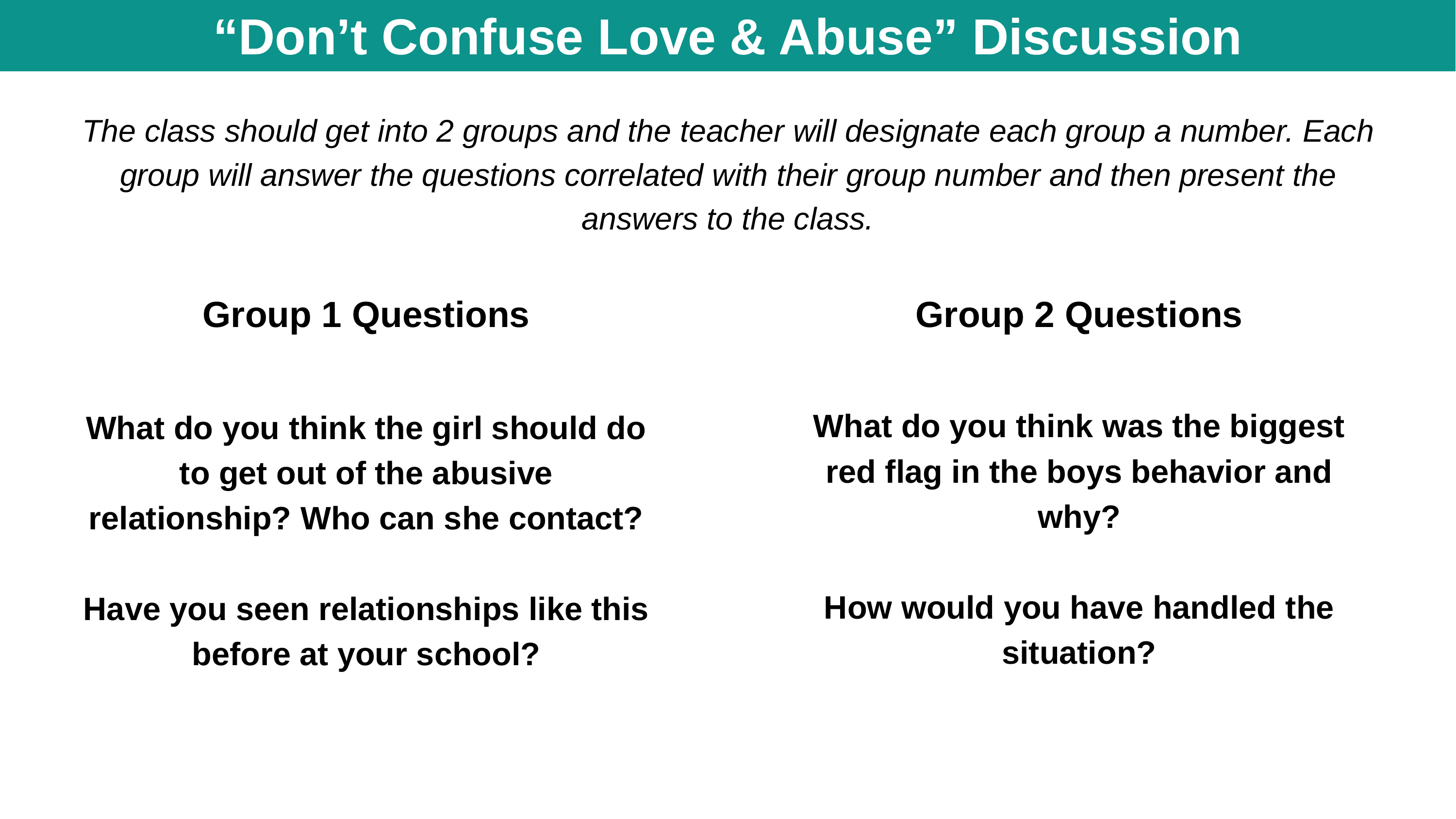

“Don’t Confuse Love & Abuse” Discussion Questions
The class should get into 2 groups and the teacher will designate each group a number. Each group will answer the questions correlated with their group number and then present the answers to the class.
Group 1 Questions
Group 2 Questions

What do you think was the biggest red flag in the boys behavior and why?

How would you have handled the situation?
What do you think the girl should do to get out of the abusive relationship? Who can she contact?

Have you seen relationships like this before at your school?